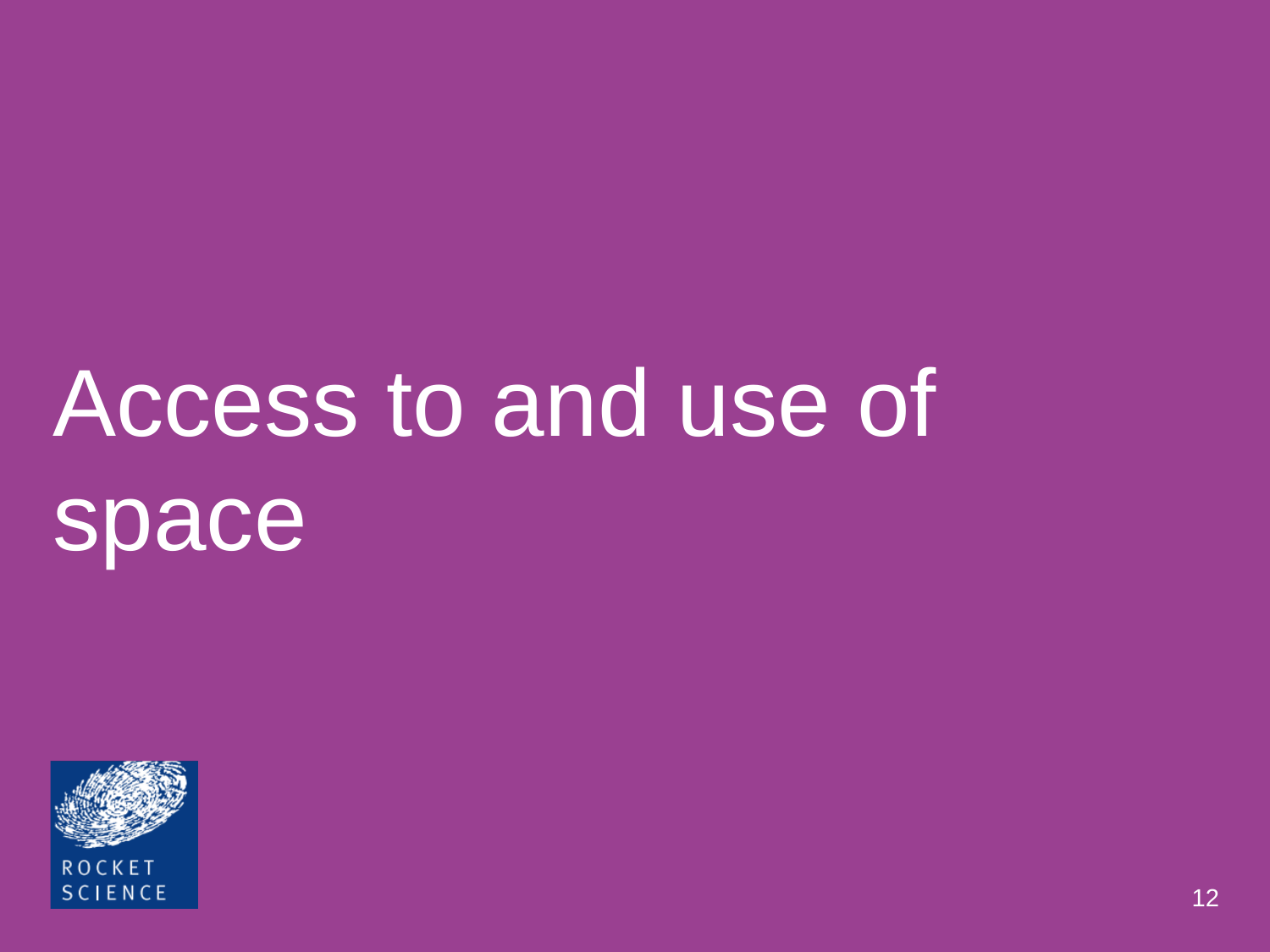

# Access to and use of space